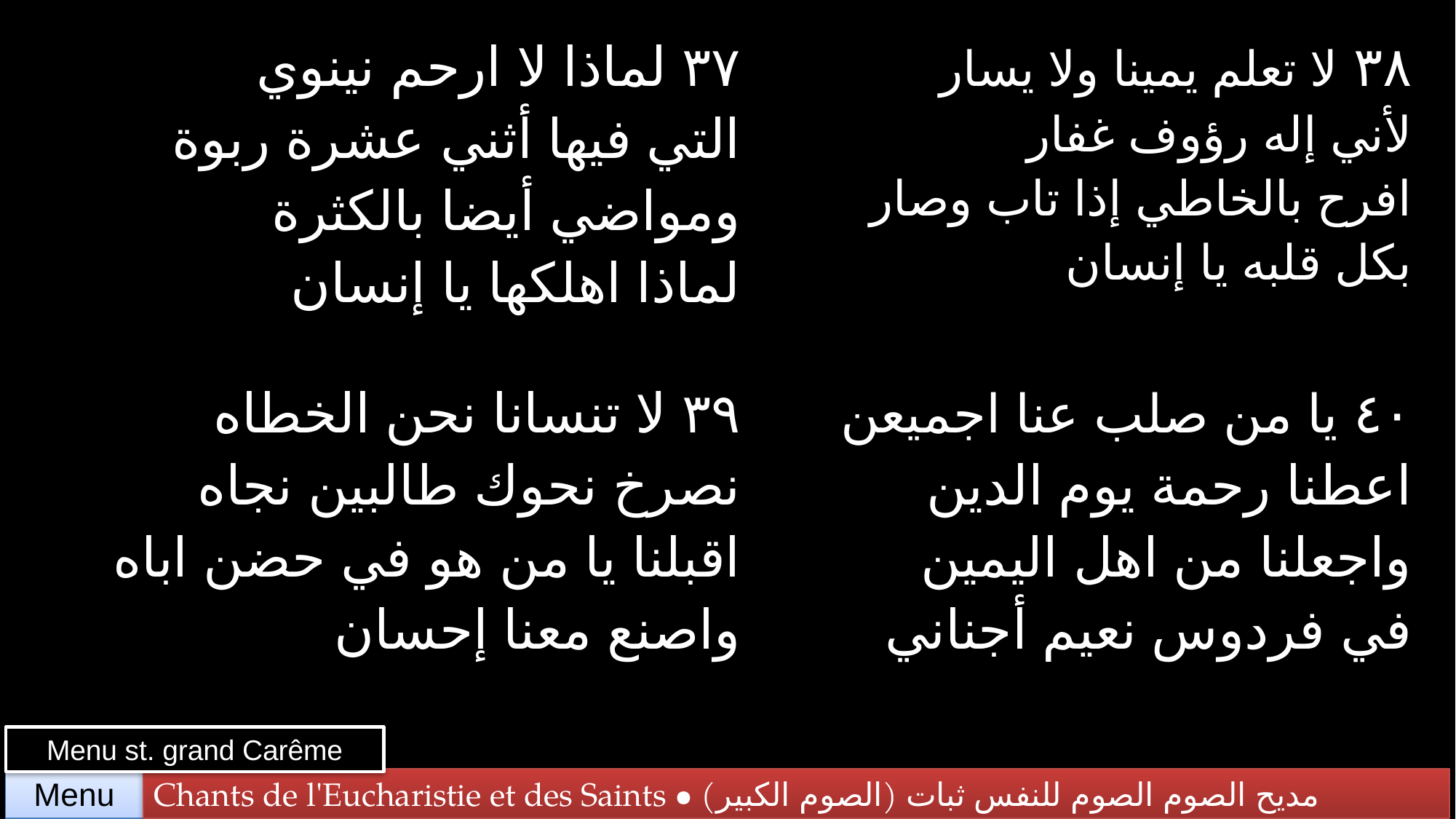

| ٣٧ لماذا لا ارحم نينوي التي فيها أثني عشرة ربوة ومواضي أيضا بالكثرة لماذا اهلكها يا إنسان | ٣٨ لا تعلم يمينا ولا يسار لأني إله رؤوف غفار افرح بالخاطي إذا تاب وصار بكل قلبه يا إنسان |
| --- | --- |
| ٣٩ لا تنسانا نحن الخطاه نصرخ نحوك طالبين نجاه اقبلنا يا من هو في حضن اباه واصنع معنا إحسان | ٤٠ يا من صلب عنا اجميعن اعطنا رحمة يوم الدين واجعلنا من اهل اليمين في فردوس نعيم أجناني |

Menu st. grand Carême
Chants de l'Eucharistie et des Saints • (الصوم الكبير) مديح الصوم الصوم للنفس ثبات
Menu